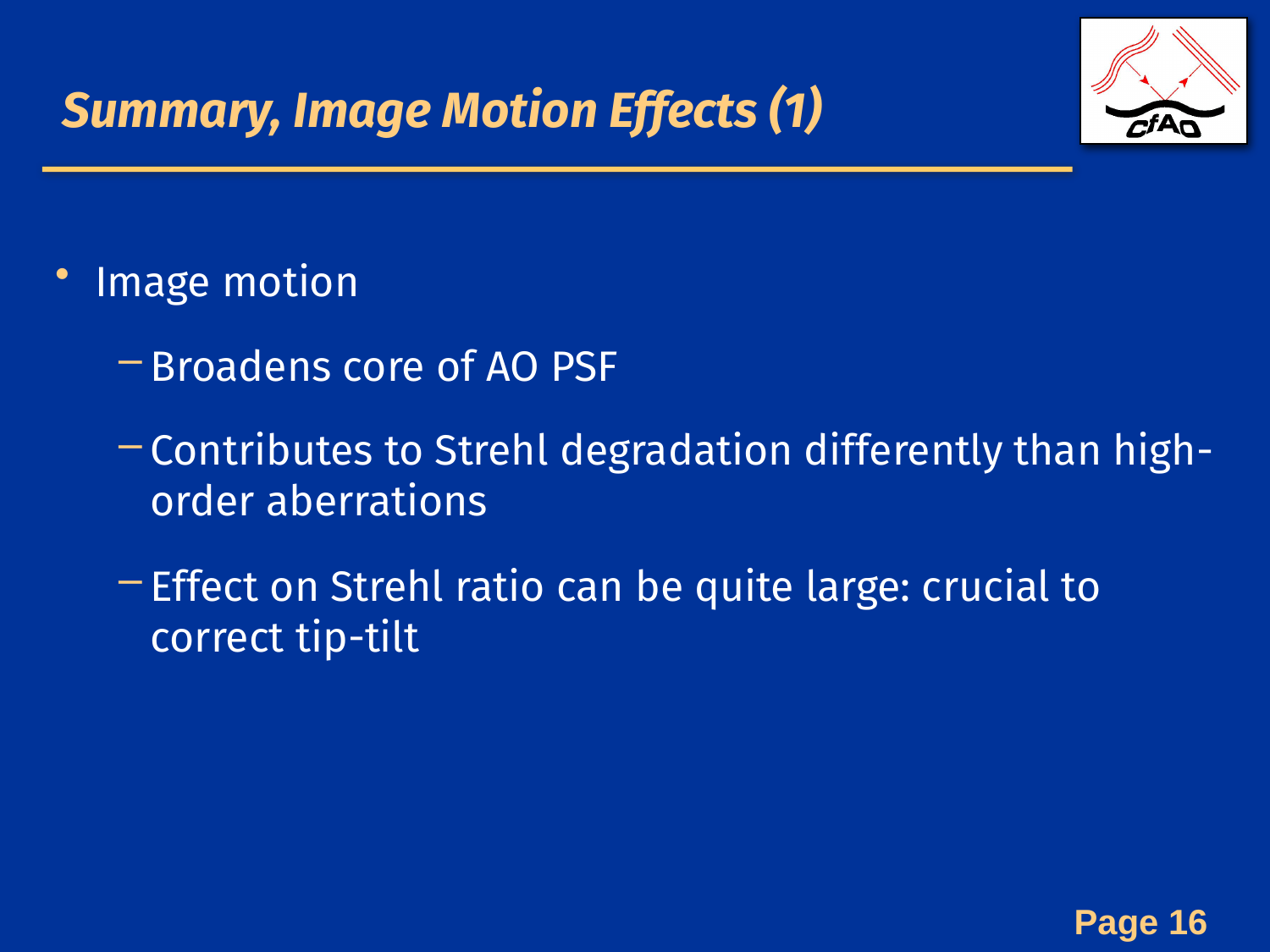

# Summary, Image Motion Effects (1)
Image motion
Broadens core of AO PSF
Contributes to Strehl degradation differently than high-order aberrations
Effect on Strehl ratio can be quite large: crucial to correct tip-tilt